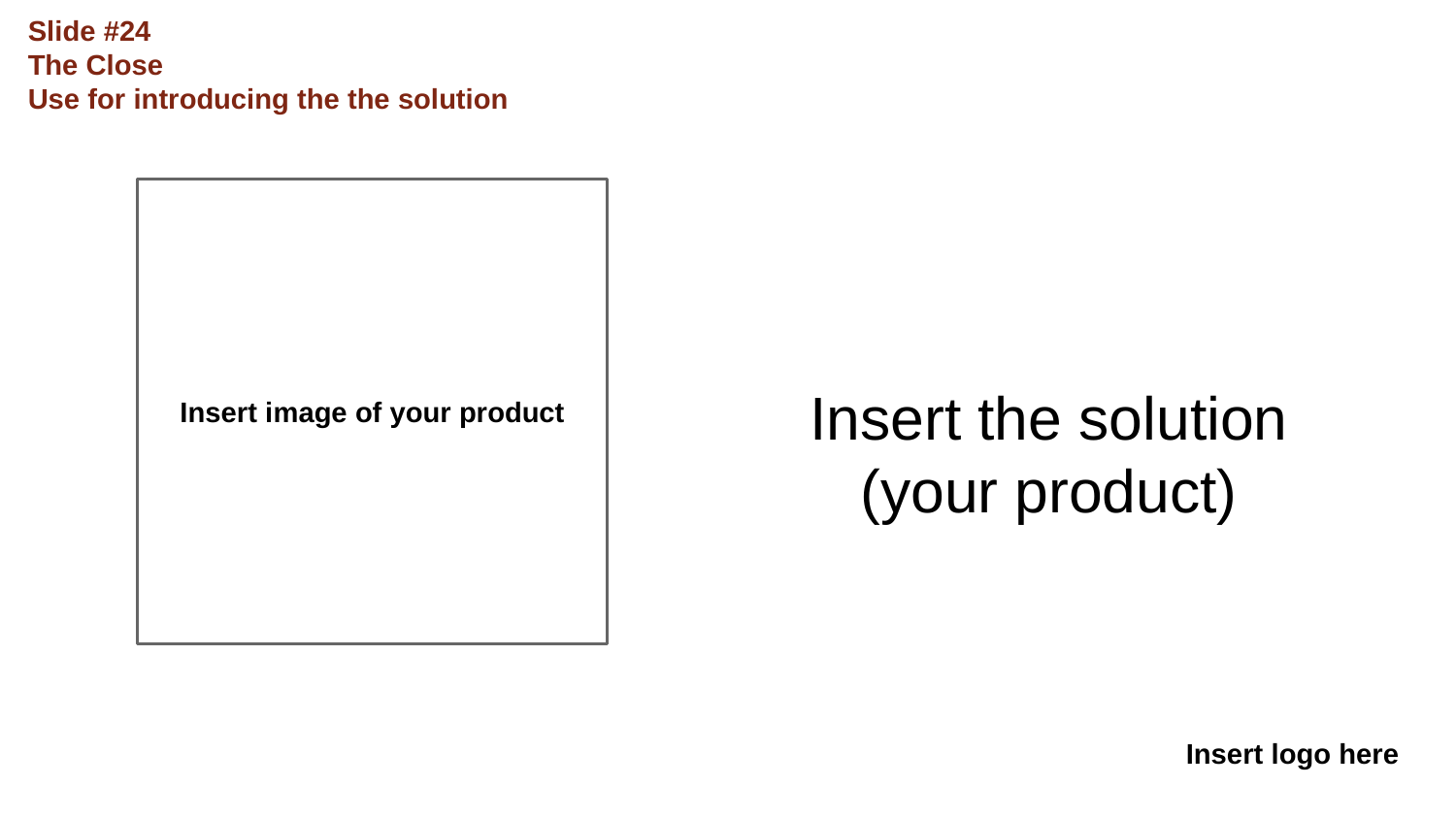

Slide #24
The Close
Use for introducing the the solution

# Insert the solution
(your product)

Insert image of your product
Insert logo here